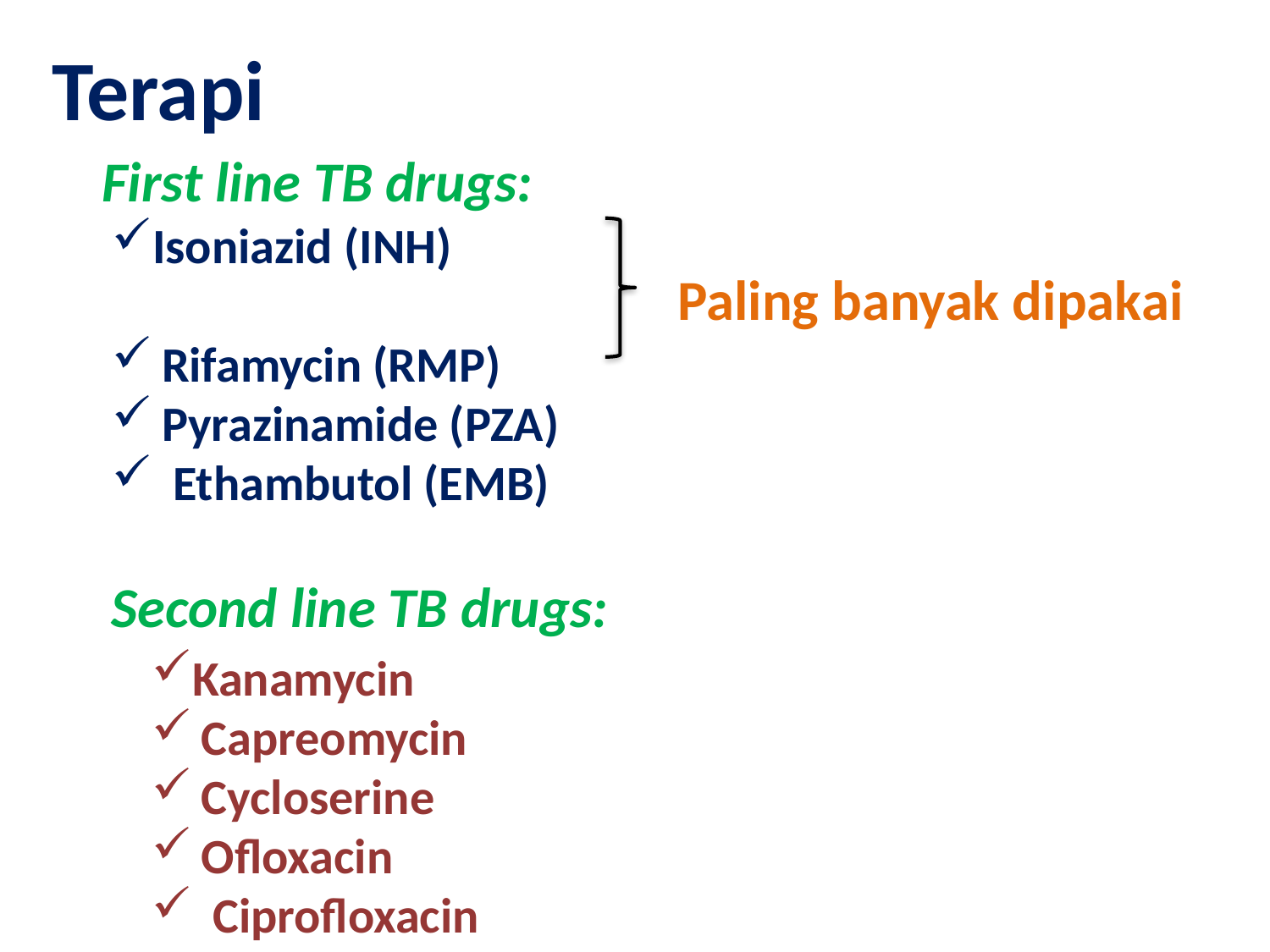

Terapi
First line TB drugs:
Isoniazid (INH)

Rifamycin (RMP)
Pyrazinamide (PZA)
 Ethambutol (EMB)

Paling banyak dipakai
Second line TB drugs:
Kanamycin
Capreomycin
Cycloserine
Ofloxacin
 Ciprofloxacin